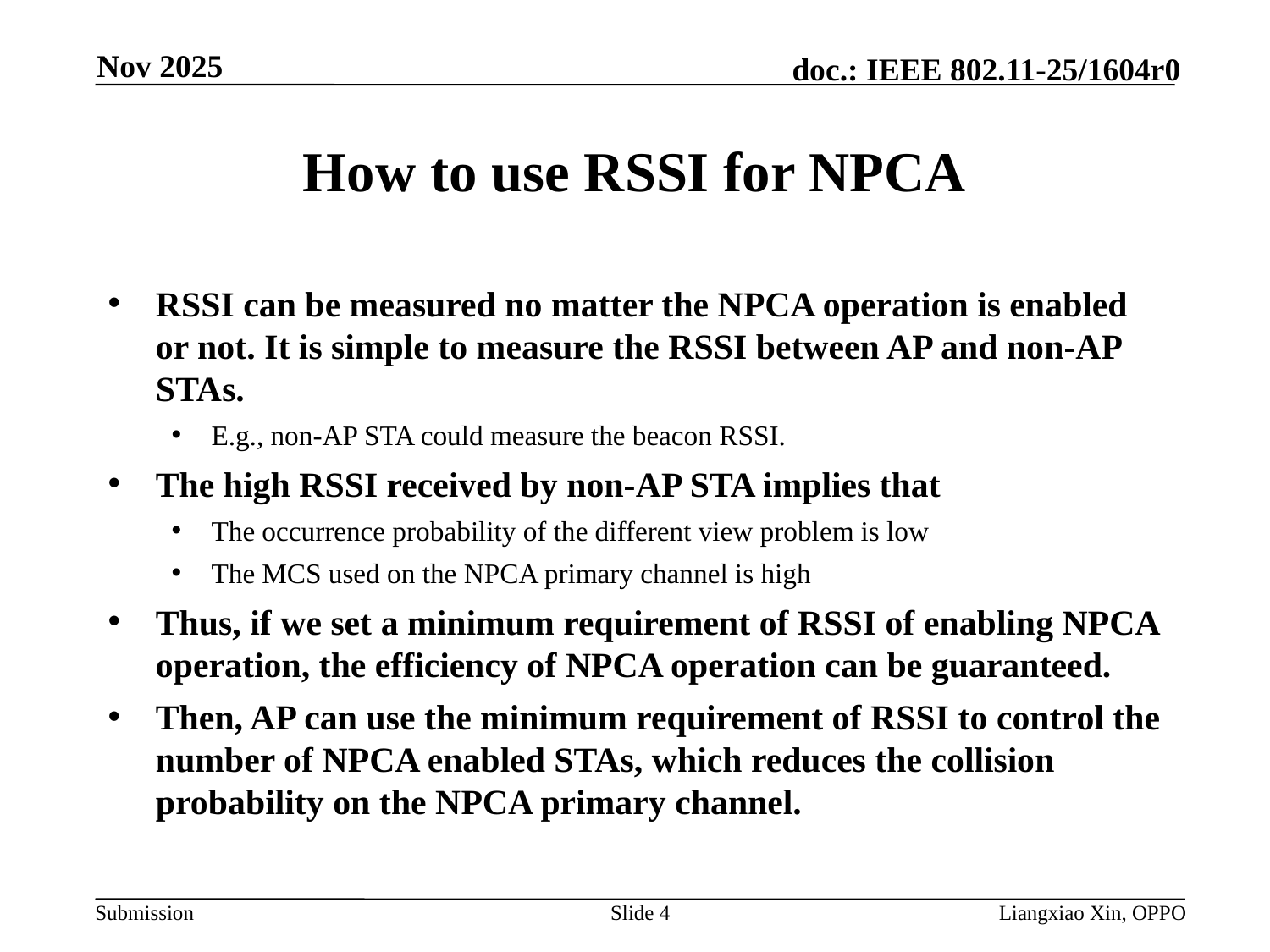

Nov 2025
# How to use RSSI for NPCA
RSSI can be measured no matter the NPCA operation is enabled or not. It is simple to measure the RSSI between AP and non-AP STAs.
E.g., non-AP STA could measure the beacon RSSI.
The high RSSI received by non-AP STA implies that
The occurrence probability of the different view problem is low
The MCS used on the NPCA primary channel is high
Thus, if we set a minimum requirement of RSSI of enabling NPCA operation, the efficiency of NPCA operation can be guaranteed.
Then, AP can use the minimum requirement of RSSI to control the number of NPCA enabled STAs, which reduces the collision probability on the NPCA primary channel.

Slide 4
Liangxiao Xin, OPPO